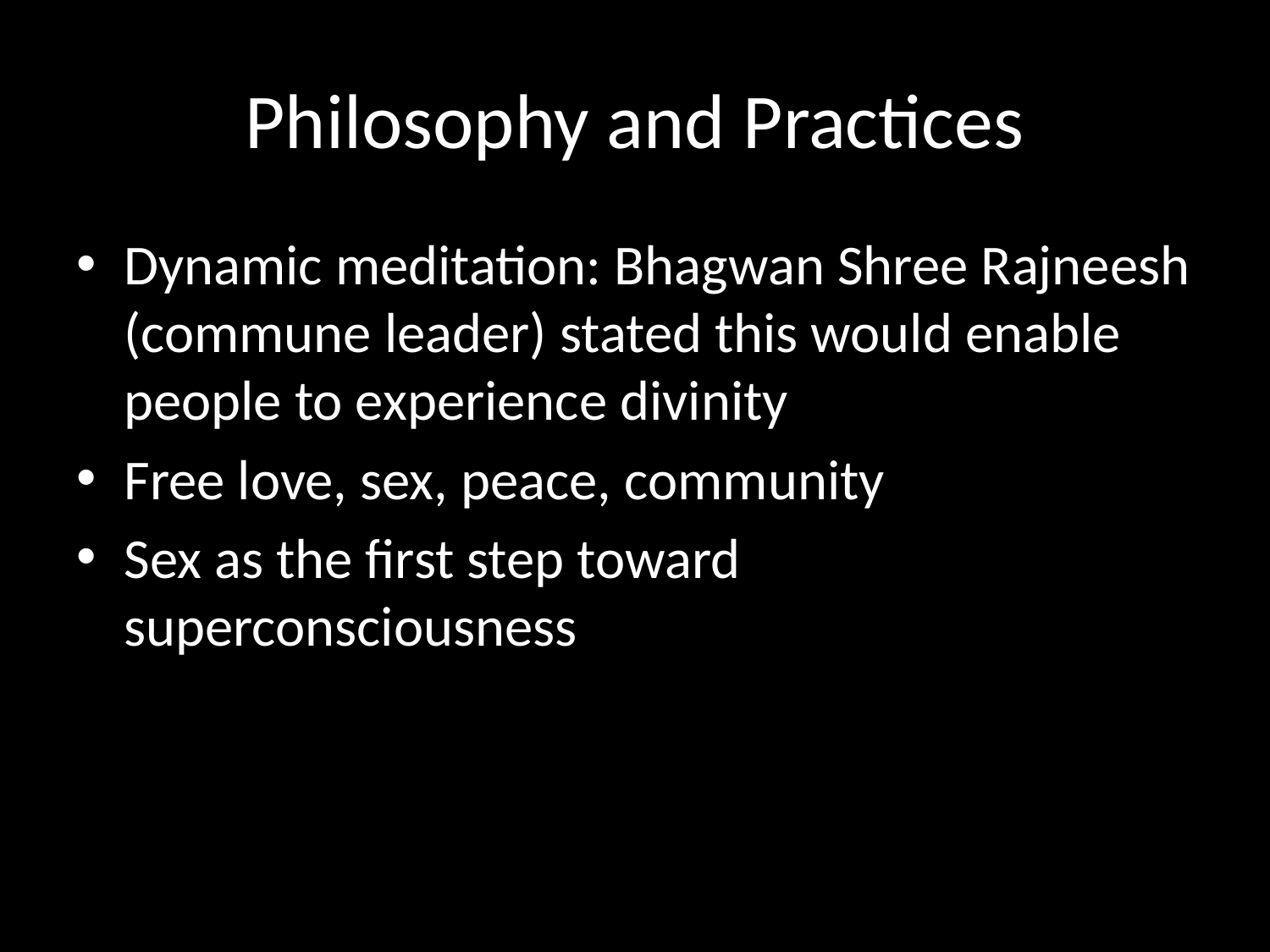

# Philosophy and Practices
Dynamic meditation: Bhagwan Shree Rajneesh (commune leader) stated this would enable people to experience divinity
Free love, sex, peace, community
Sex as the first step toward superconsciousness